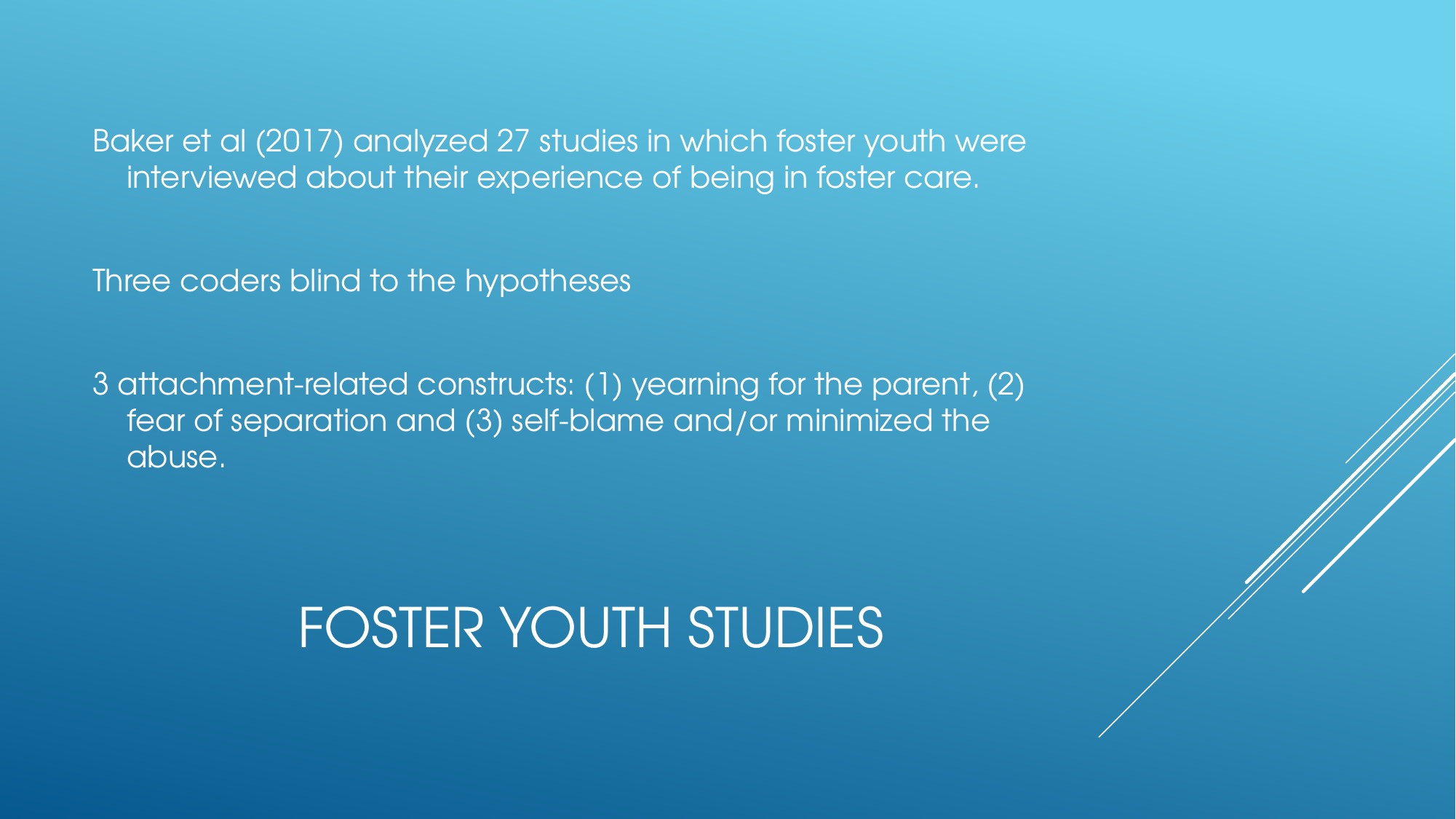

Baker et al (2017) analyzed 27 studies in which foster youth were interviewed about their experience of being in foster care.

Three coders blind to the hypotheses

3 attachment-related constructs: (1) yearning for the parent, (2) fear of separation and (3) self-blame and/or minimized the abuse.
# Foster Youth Studies